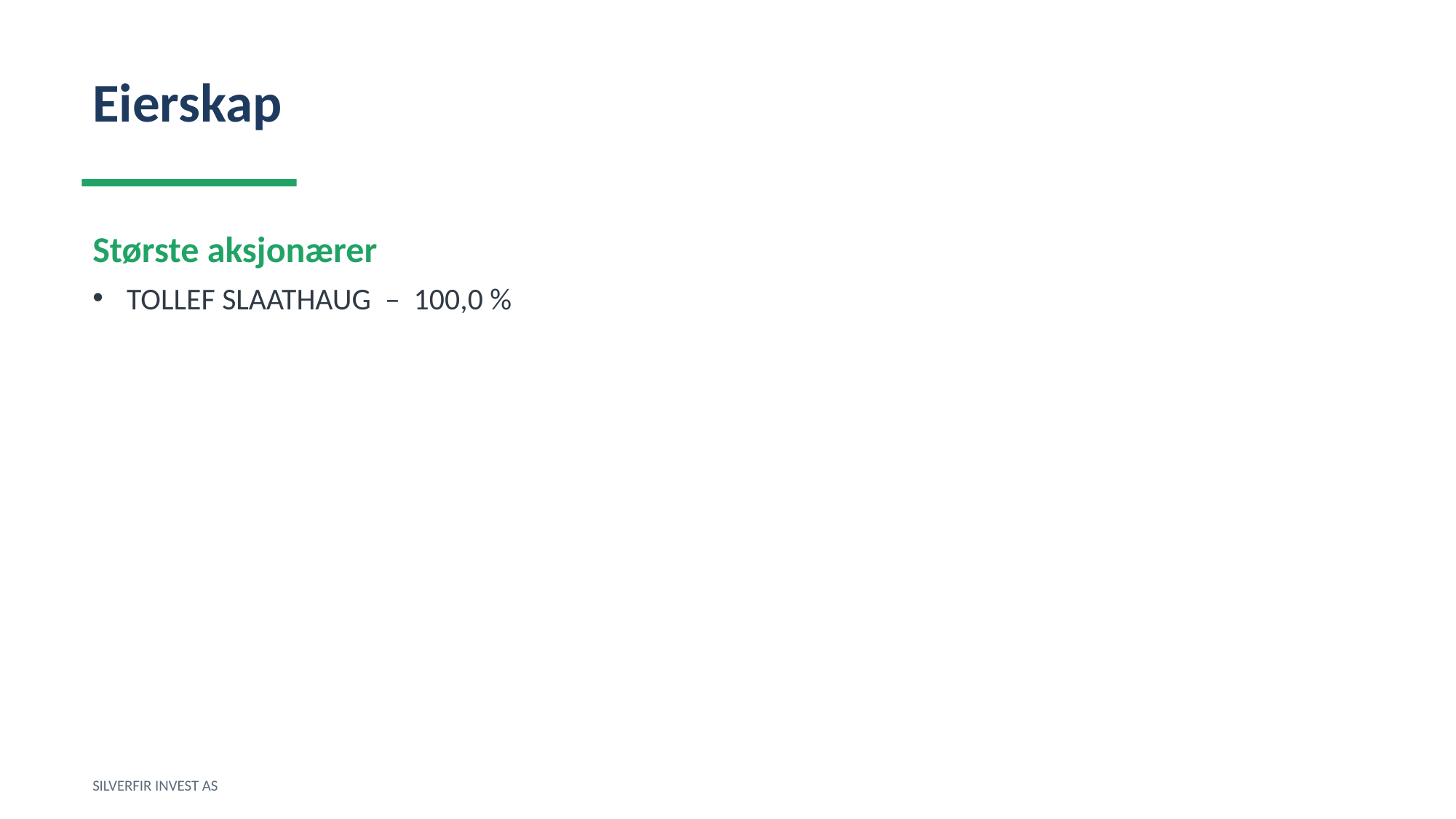

Eierskap

Største aksjonærer
TOLLEF SLAATHAUG  –  100,0 %
SILVERFIR INVEST AS